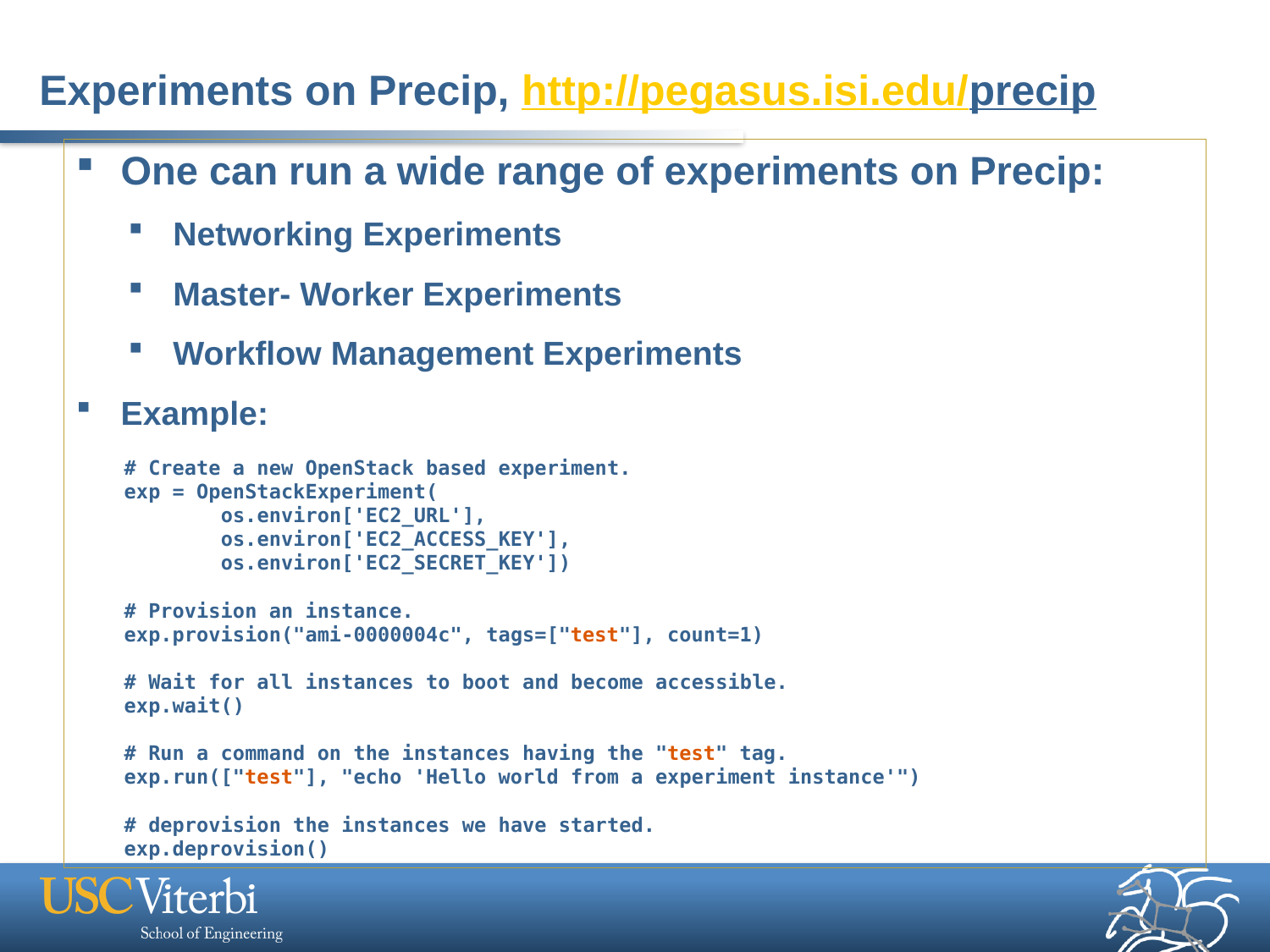

# Experiments on Precip, http://pegasus.isi.edu/precip
One can run a wide range of experiments on Precip:
Networking Experiments
Master- Worker Experiments
Workflow Management Experiments
Example:

    # Create a new OpenStack based experiment.
    exp = OpenStackExperiment(
            os.environ['EC2_URL'],
            os.environ['EC2_ACCESS_KEY'],
            os.environ['EC2_SECRET_KEY'])

    # Provision an instance.
    exp.provision("ami-0000004c", tags=["test"], count=1)

    # Wait for all instances to boot and become accessible.
    exp.wait()

    # Run a command on the instances having the "test" tag.
    exp.run(["test"], "echo 'Hello world from a experiment instance'")

    # deprovision the instances we have started.
    exp.deprovision()